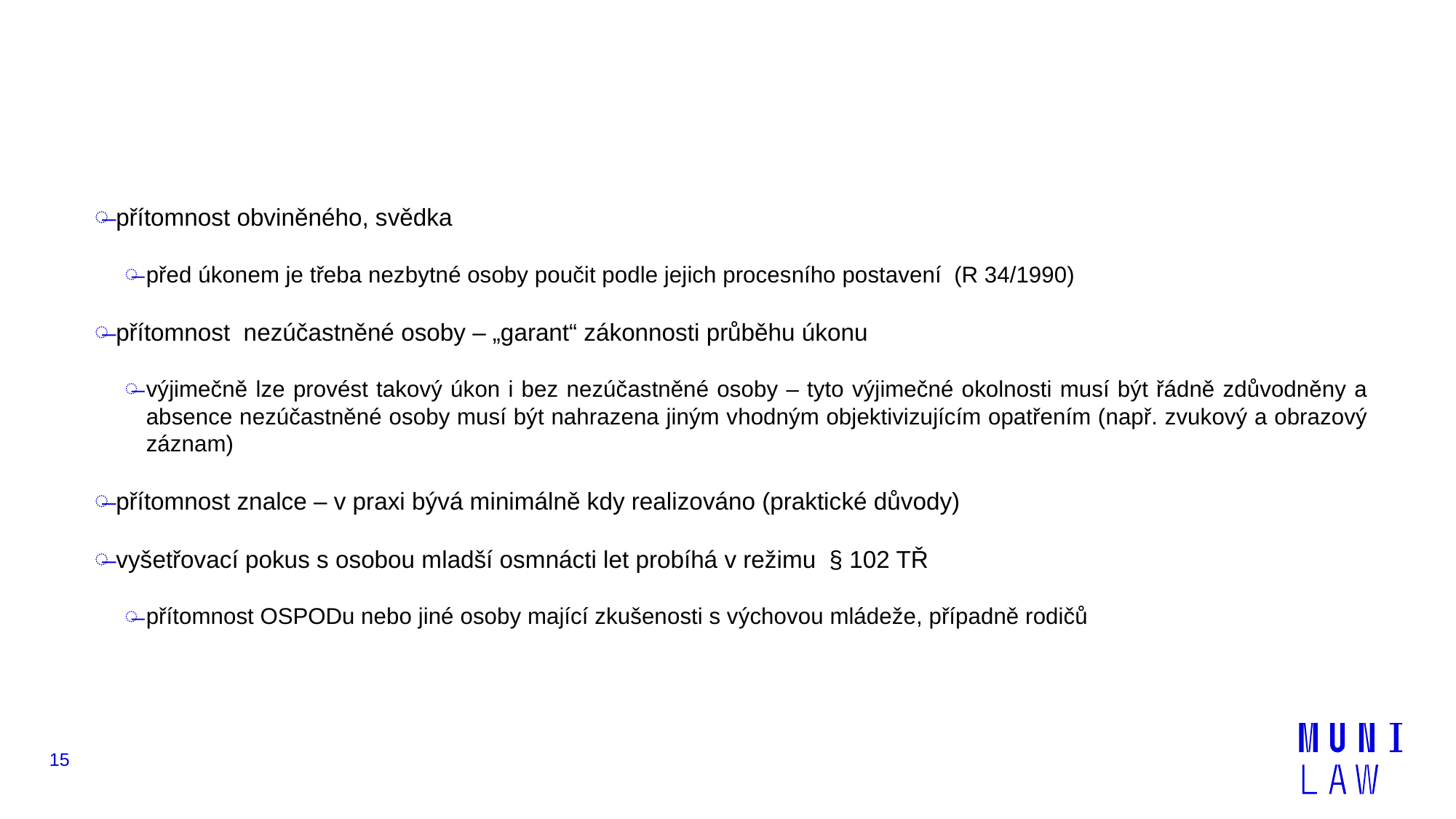

#
přítomnost obviněného, svědka

před úkonem je třeba nezbytné osoby poučit podle jejich procesního postavení  (R 34/1990)

přítomnost  nezúčastněné osoby – „garant“ zákonnosti průběhu úkonu

výjimečně lze provést takový úkon i bez nezúčastněné osoby – tyto výjimečné okolnosti musí být řádně zdůvodněny a absence nezúčastněné osoby musí být nahrazena jiným vhodným objektivizujícím opatřením (např. zvukový a obrazový záznam)

přítomnost znalce – v praxi bývá minimálně kdy realizováno (praktické důvody)

vyšetřovací pokus s osobou mladší osmnácti let probíhá v režimu  § 102 TŘ

přítomnost OSPODu nebo jiné osoby mající zkušenosti s výchovou mládeže, případně rodičů

15